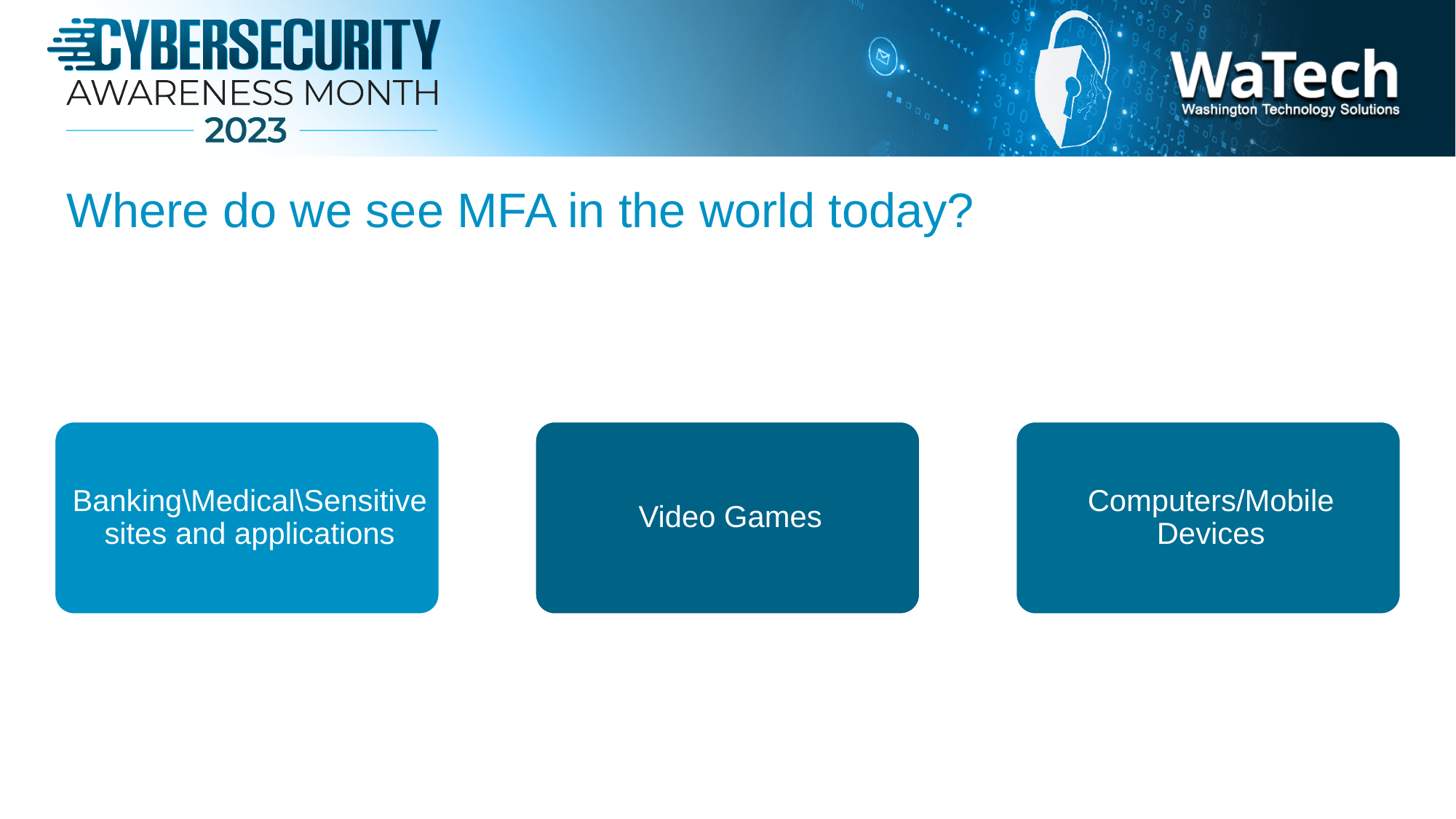

# Where do we see MFA in the world today?
Banking\Medical\Sensitive sites and applications
Video Games
Computers/Mobile Devices